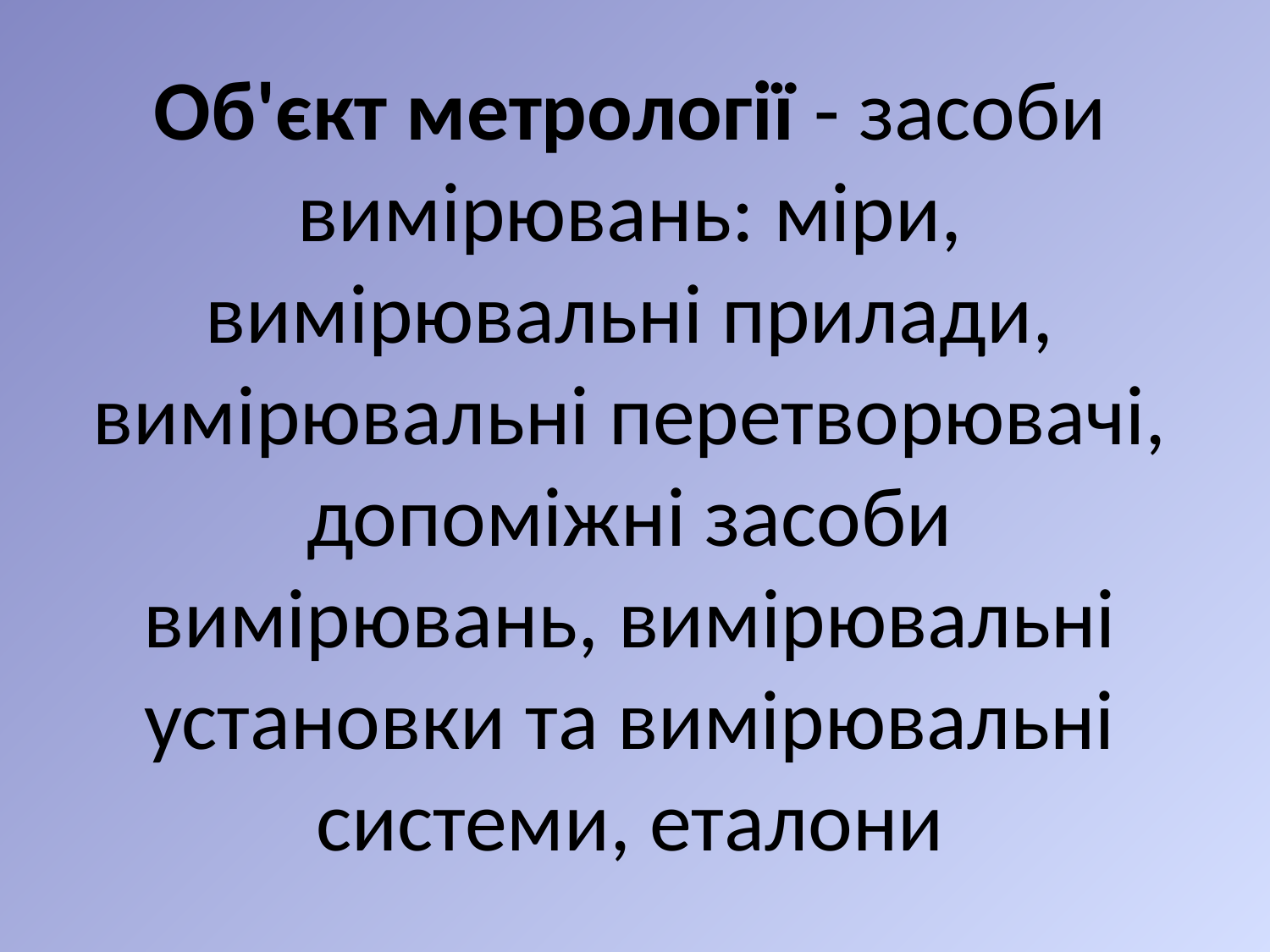

Об'єкт метрології - засоби вимірювань: міри, вимірювальні прилади, вимірювальні перетворювачі, допоміжні засоби вимірювань, вимірювальні установки та вимірювальні системи, еталони